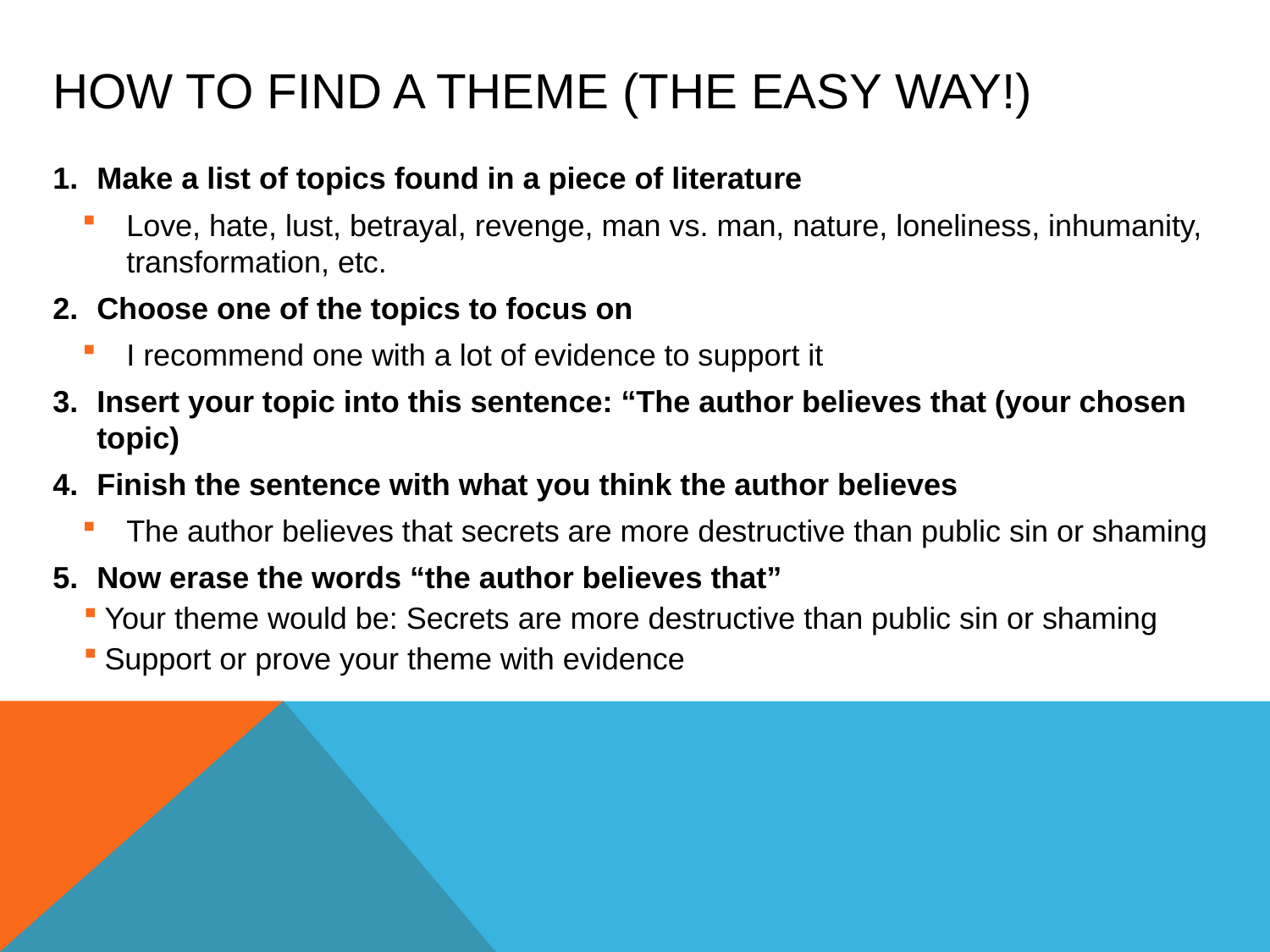

# How to find a theme (the easy way!)
Make a list of topics found in a piece of literature
Love, hate, lust, betrayal, revenge, man vs. man, nature, loneliness, inhumanity, transformation, etc.
Choose one of the topics to focus on
I recommend one with a lot of evidence to support it
Insert your topic into this sentence: “The author believes that (your chosen topic)
Finish the sentence with what you think the author believes
The author believes that secrets are more destructive than public sin or shaming
Now erase the words “the author believes that”
Your theme would be: Secrets are more destructive than public sin or shaming
Support or prove your theme with evidence